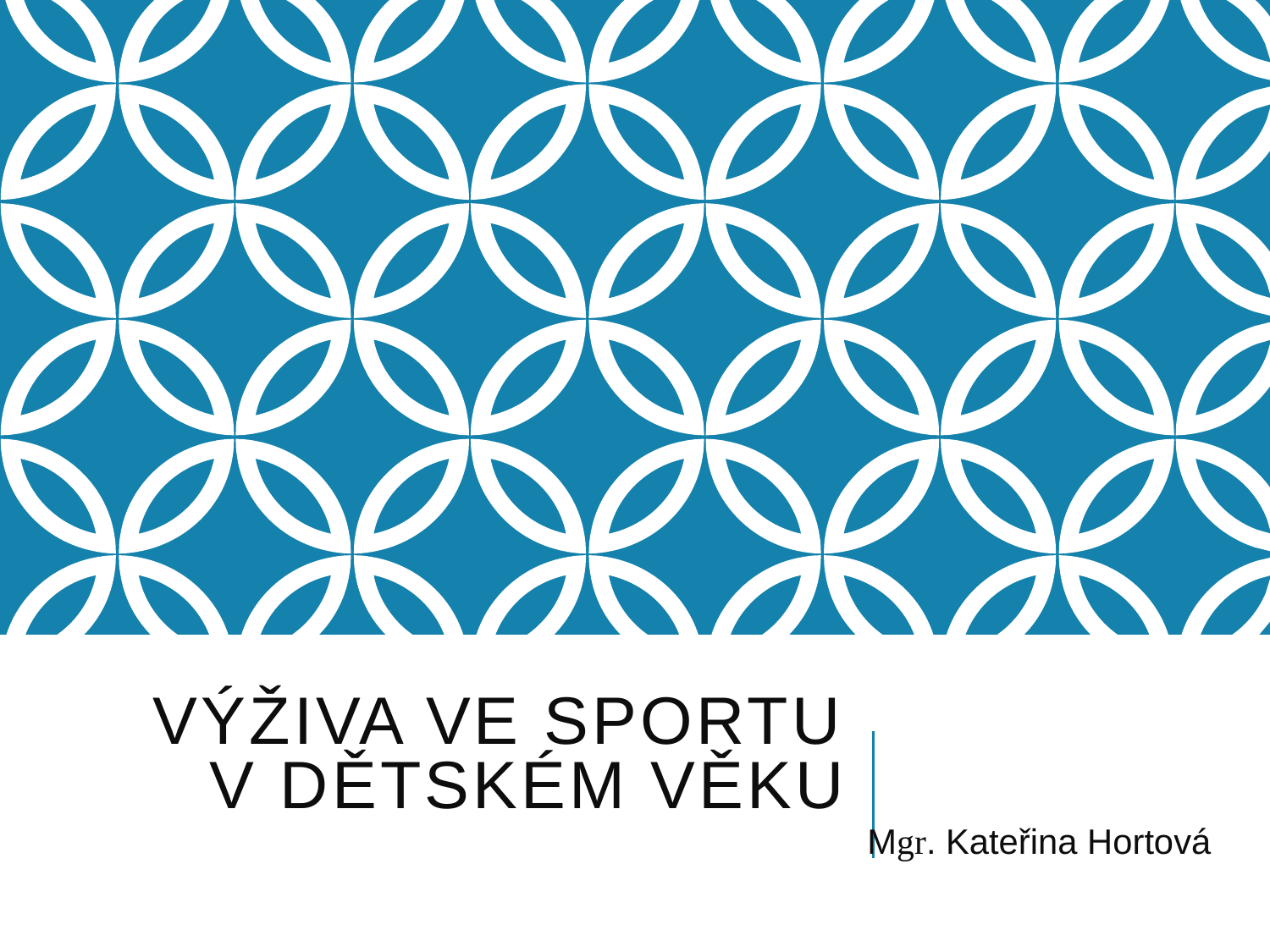

Mgr. Kateřina Hortová
# Výživa ve sportu v dětském věku